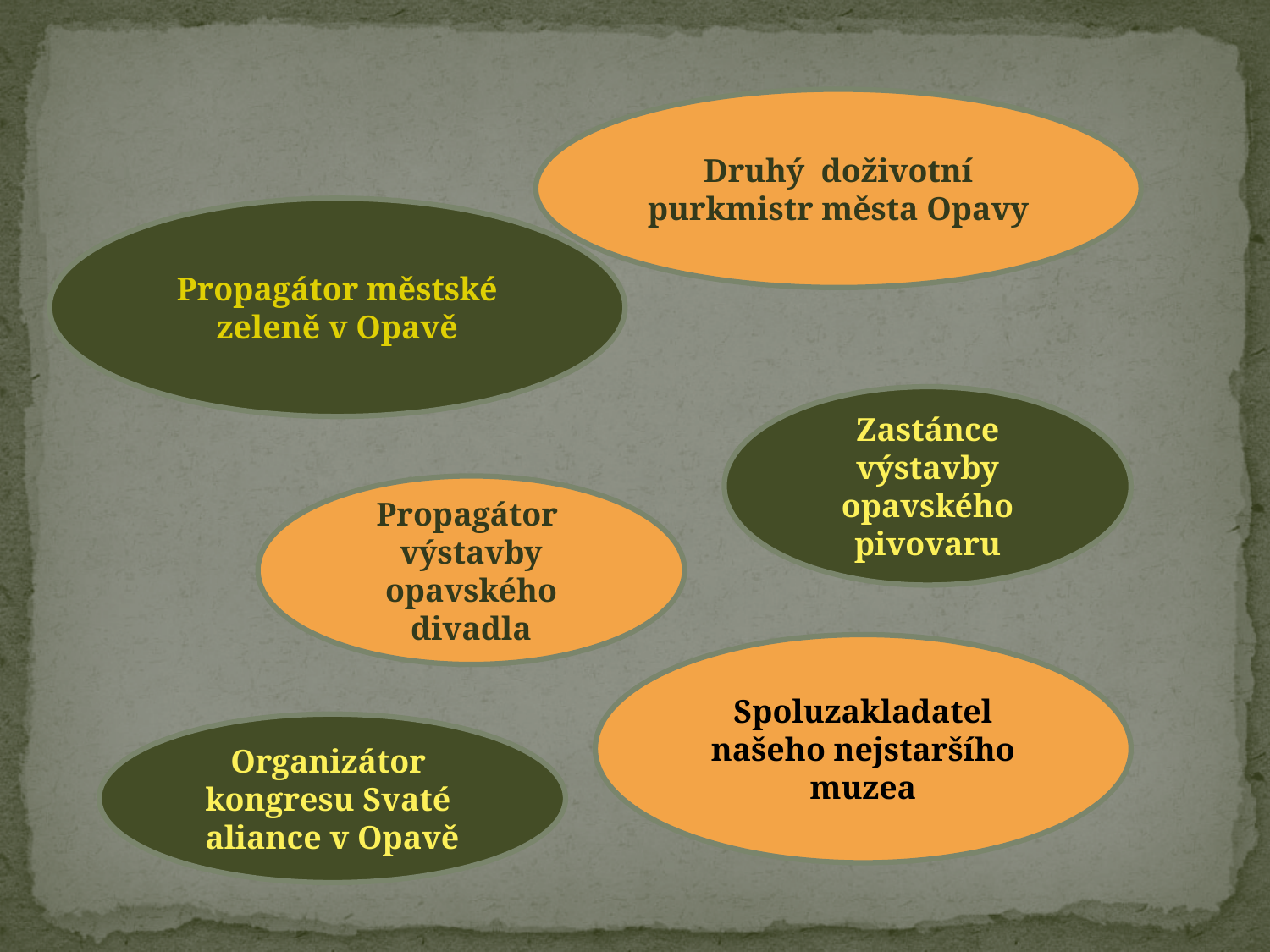

Druhý  doživotní purkmistr města Opavy
Propagátor městské zeleně v Opavě
Zastánce výstavby opavského pivovaru
Propagátor  výstavby opavského divadla
Spoluzakladatel našeho nejstaršího muzea
Organizátor  kongresu Svaté  aliance v Opavě